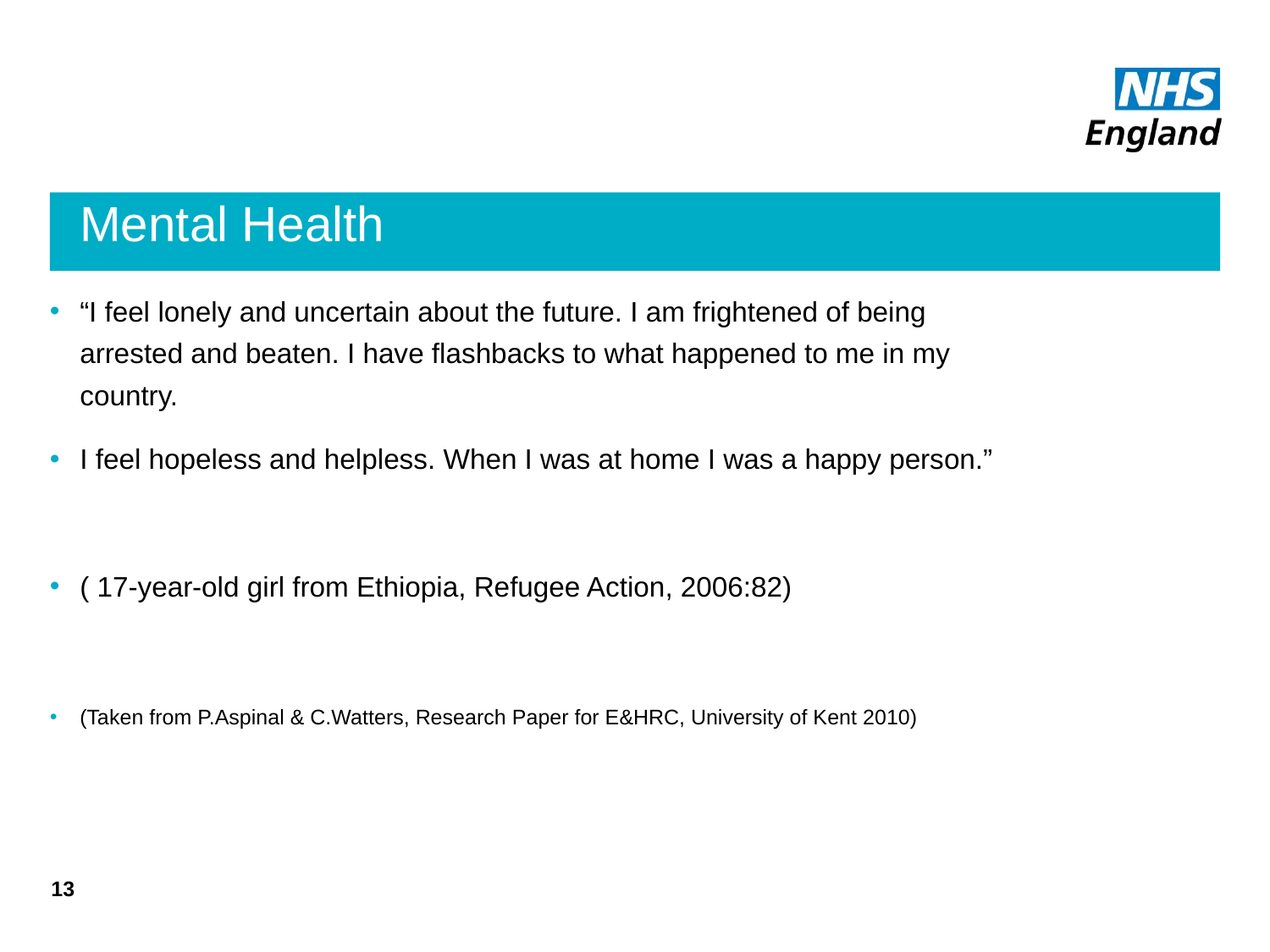

# Mental Health
“I feel lonely and uncertain about the future. I am frightened of being arrested and beaten. I have flashbacks to what happened to me in my country.
I feel hopeless and helpless. When I was at home I was a happy person.”

( 17-year-old girl from Ethiopia, Refugee Action, 2006:82)

(Taken from P.Aspinal & C.Watters, Research Paper for E&HRC, University of Kent 2010)

13